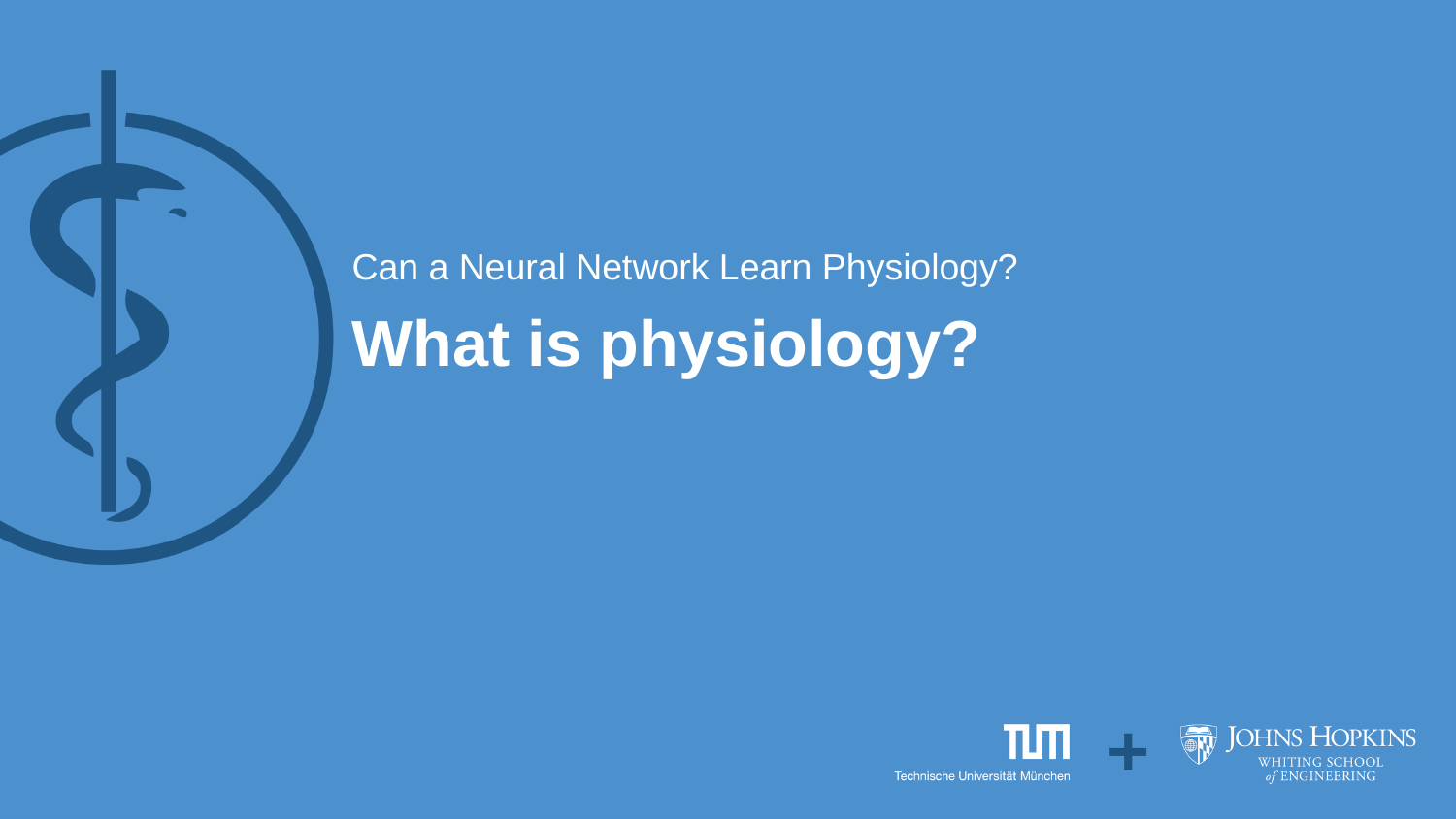

Can a Neural Network Learn Physiology?
# What is physiology?